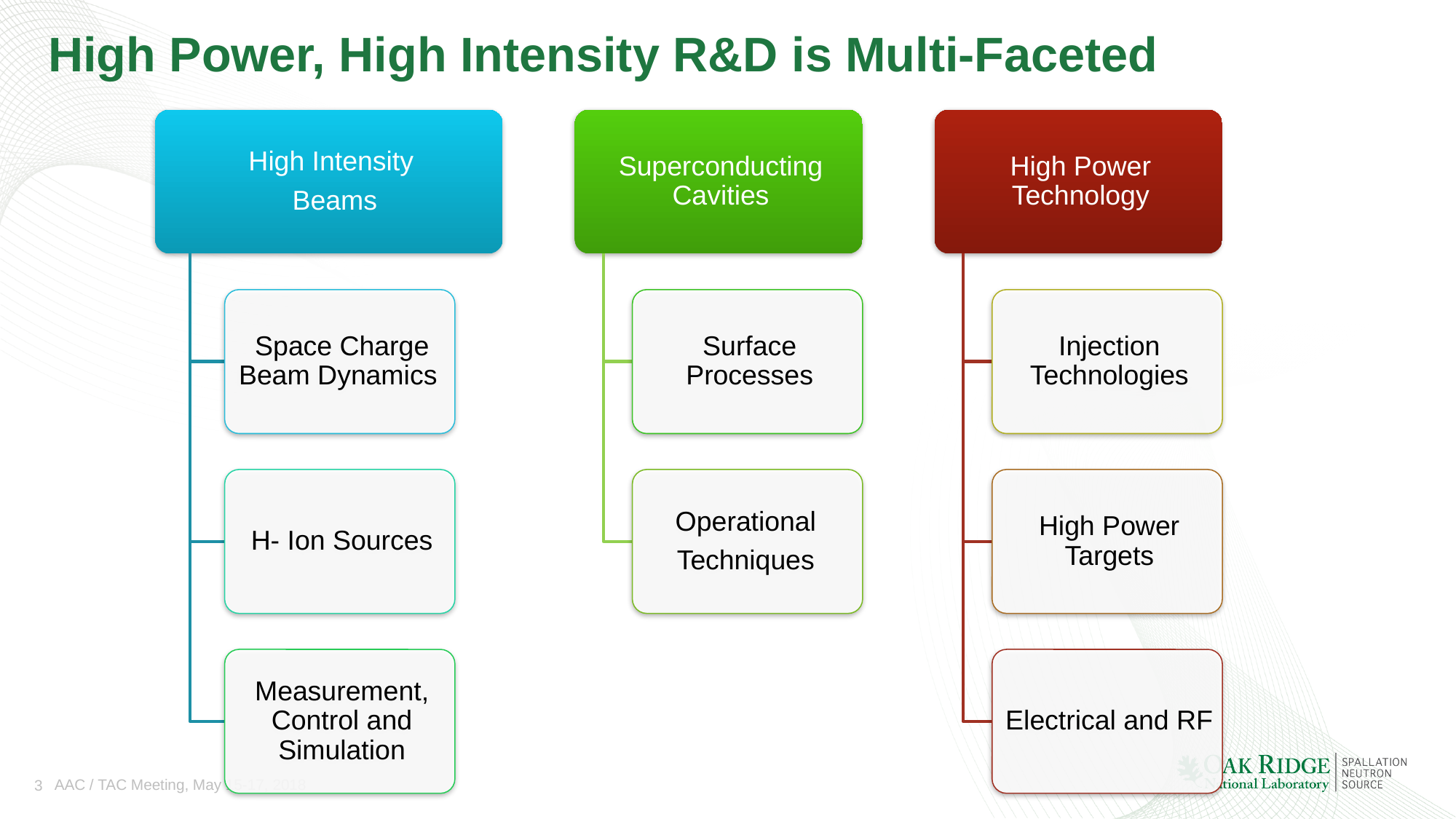

# High Power, High Intensity R&D is Multi-Faceted
High Intensity
 Beams
Space Charge Beam Dynamics
H- Ion Sources
Measurement, Control and Simulation
Superconducting Cavities
Surface Processes
Operational
Techniques
High Power Technology
Injection Technologies
High Power Targets
Electrical and RF